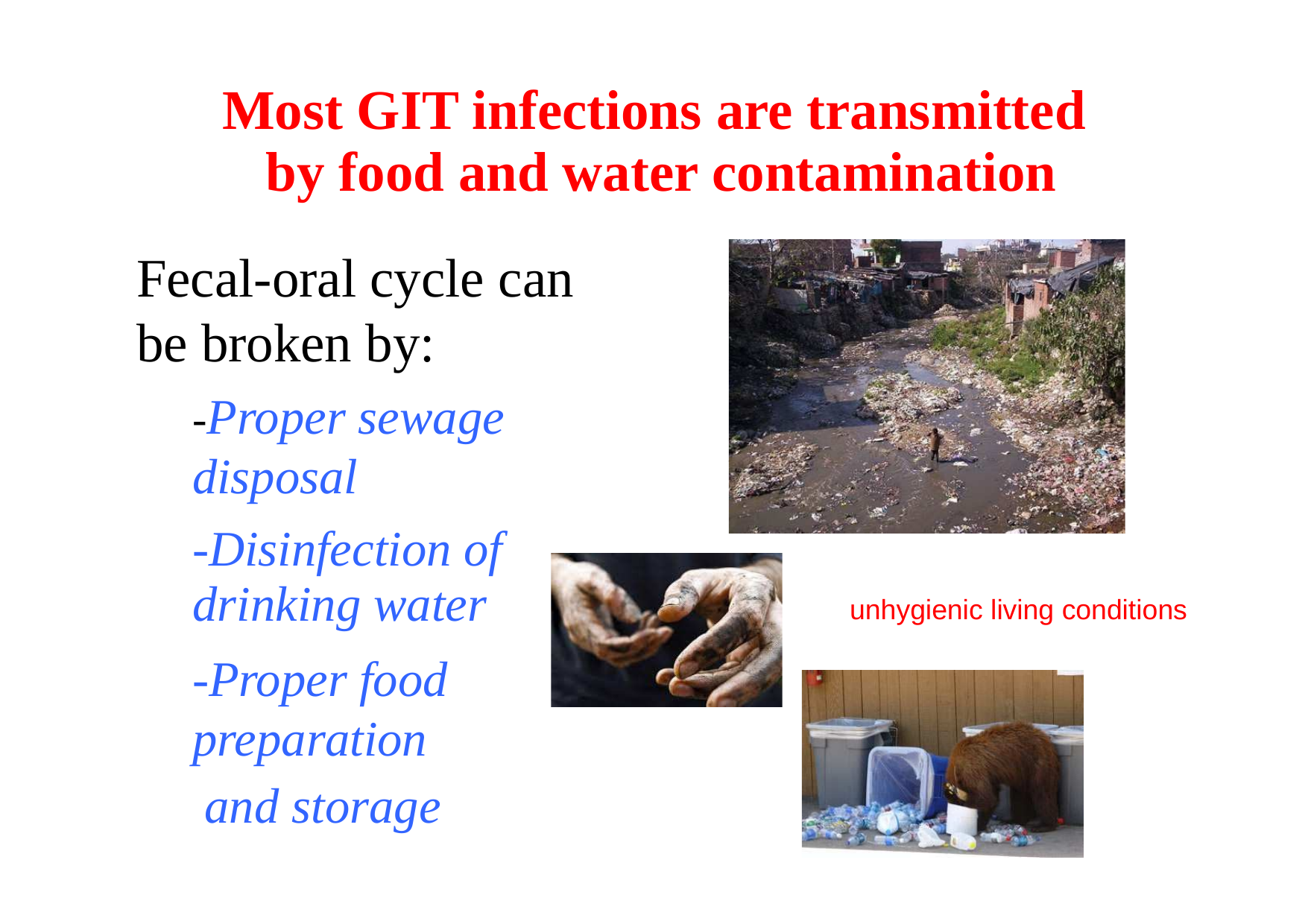

Most GIT infections
by food and water
Fecal-oral cycle can be broken by:
-Proper sewage disposal
are transmitted
contamination

-Disinfection of
drinking water
-Proper food preparation
and storage

unhygienic living conditions